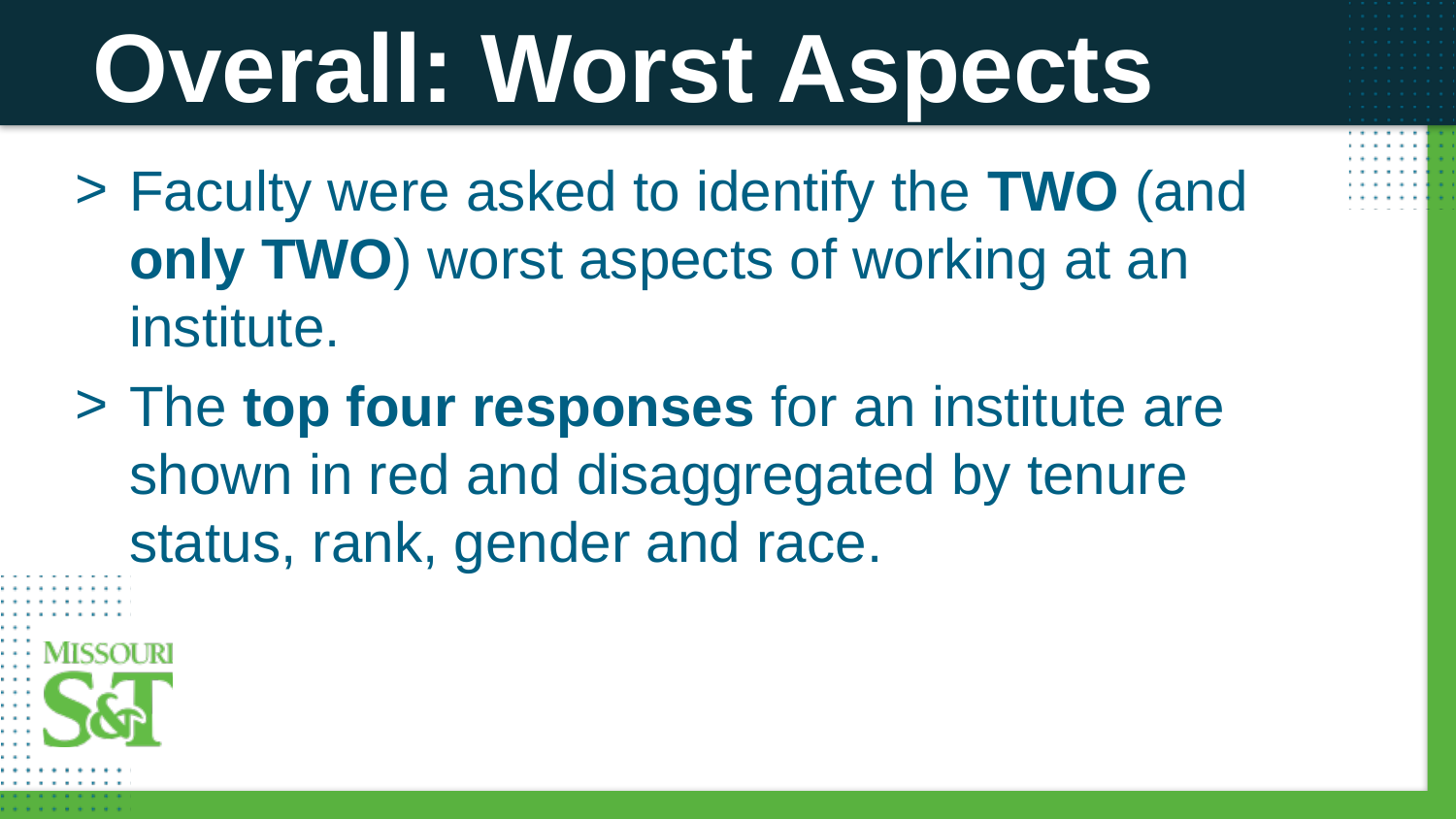

Overall: Worst Aspects
Faculty were asked to identify the TWO (and only TWO) worst aspects of working at an institute.
The top four responses for an institute are shown in red and disaggregated by tenure status, rank, gender and race.